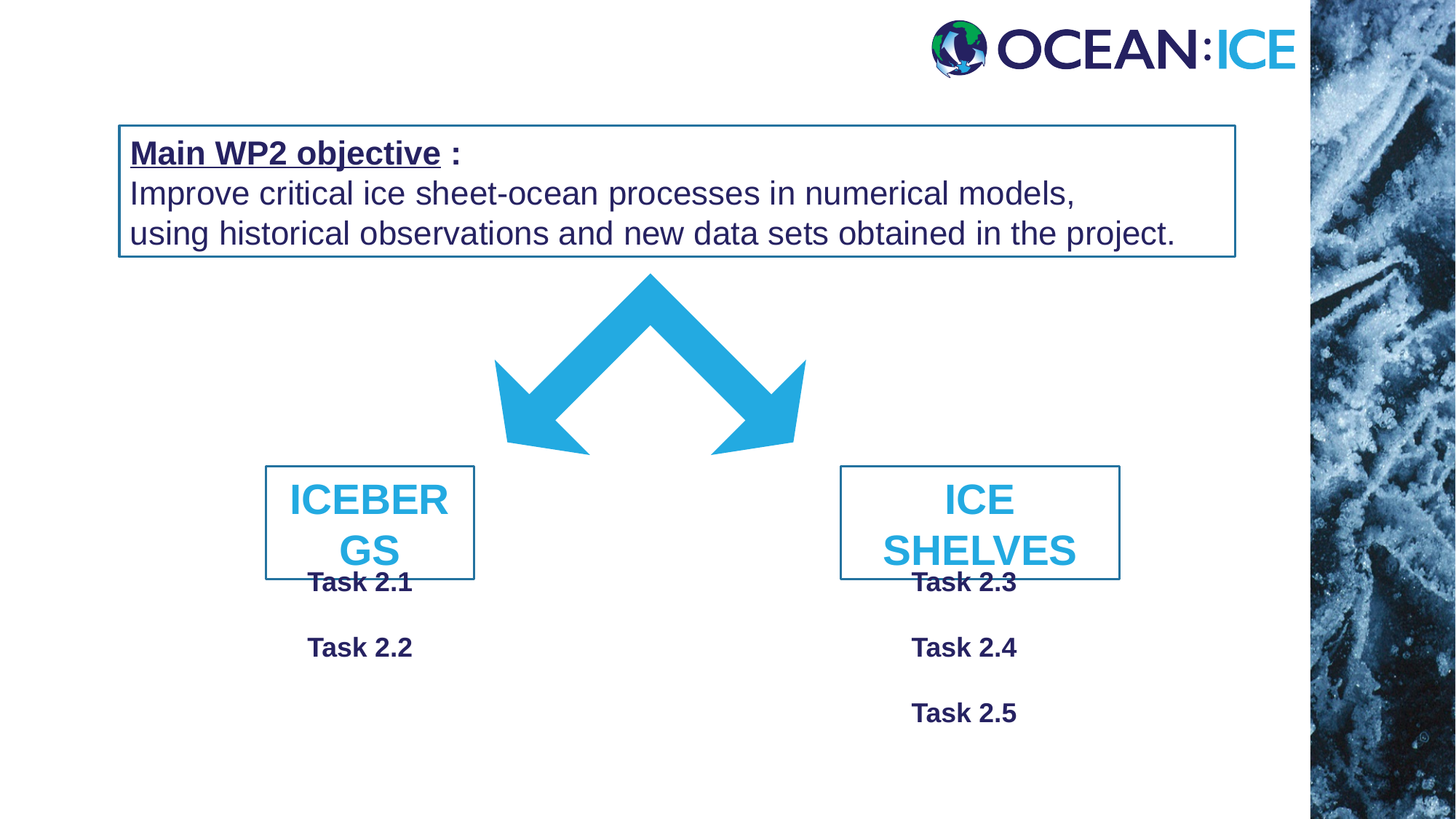

Main WP2 objective :
Improve critical ice sheet-ocean processes in numerical models,
using historical observations and new data sets obtained in the project.

Icebergs
Ice Shelves
Task 2.1

Task 2.2
Task 2.3

Task 2.4

Task 2.5